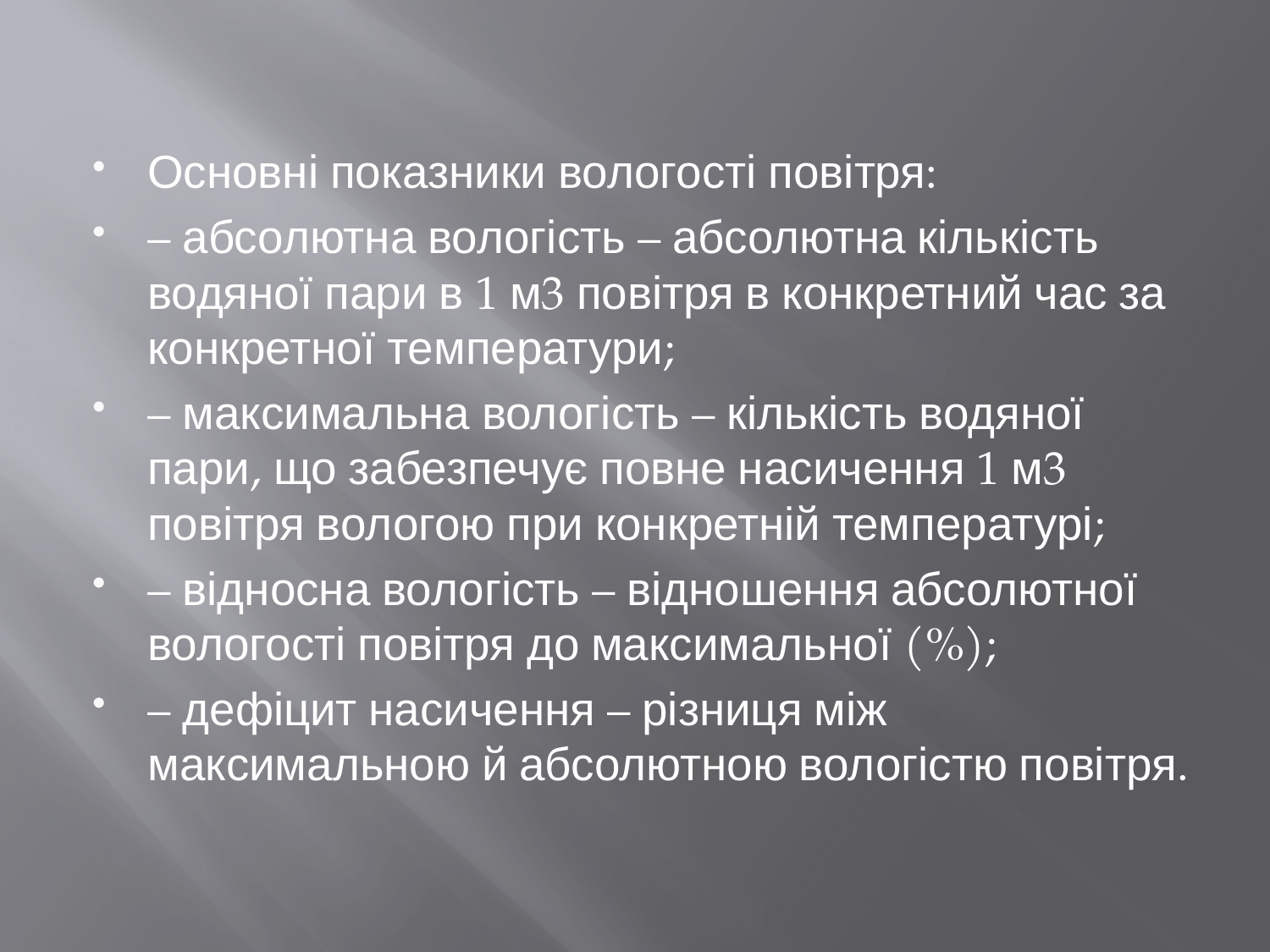

#
Основні показники вологості повітря:
– абсолютна вологість – абсолютна кількість водяної пари в 1 м3 повітря в конкретний час за конкретної температури;
– максимальна вологість – кількість водяної пари, що забезпечує повне насичення 1 м3 повітря вологою при конкретній температурі;
– відносна вологість – відношення абсолютної вологості повітря до максимальної (%);
– дефіцит насичення – різниця між максимальною й абсолютною вологістю повітря.